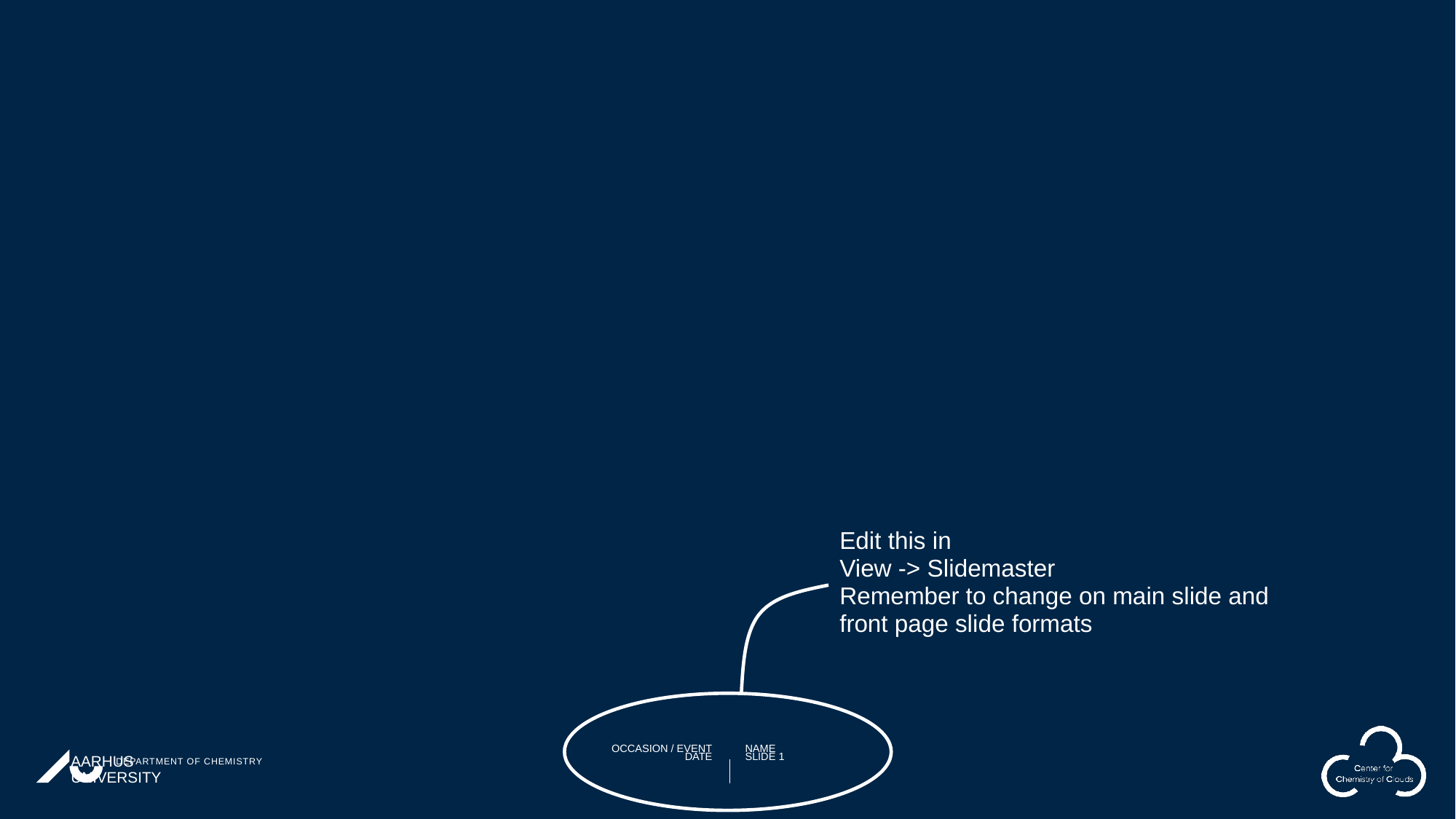

#
Edit this in
View -> Slidemaster
Remember to change on main slide and front page slide formats